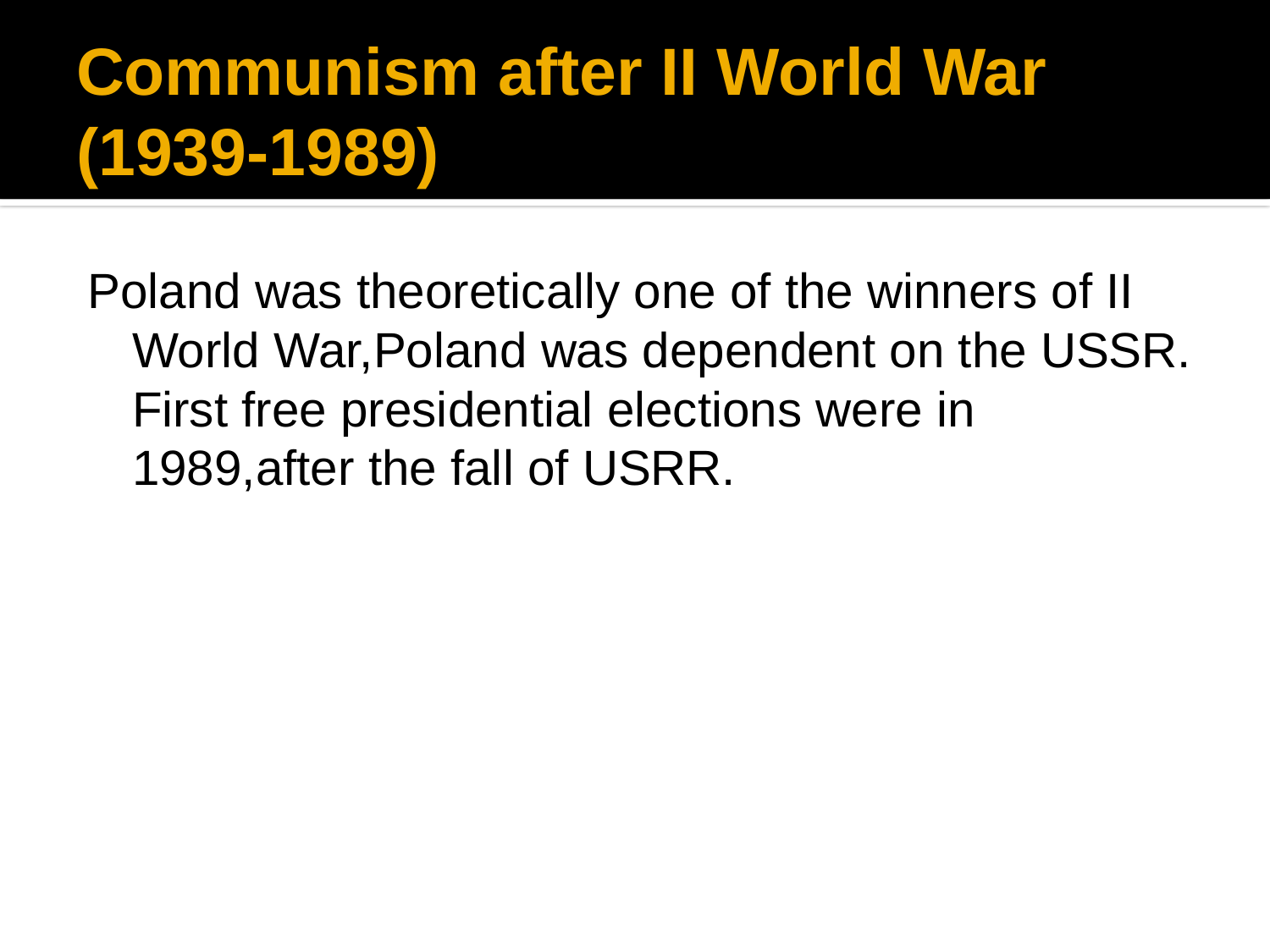

# Communism after II World War (1939-1989)
Poland was theoretically one of the winners of II World War,Poland was dependent on the USSR. First free presidential elections were in 1989,after the fall of USRR.